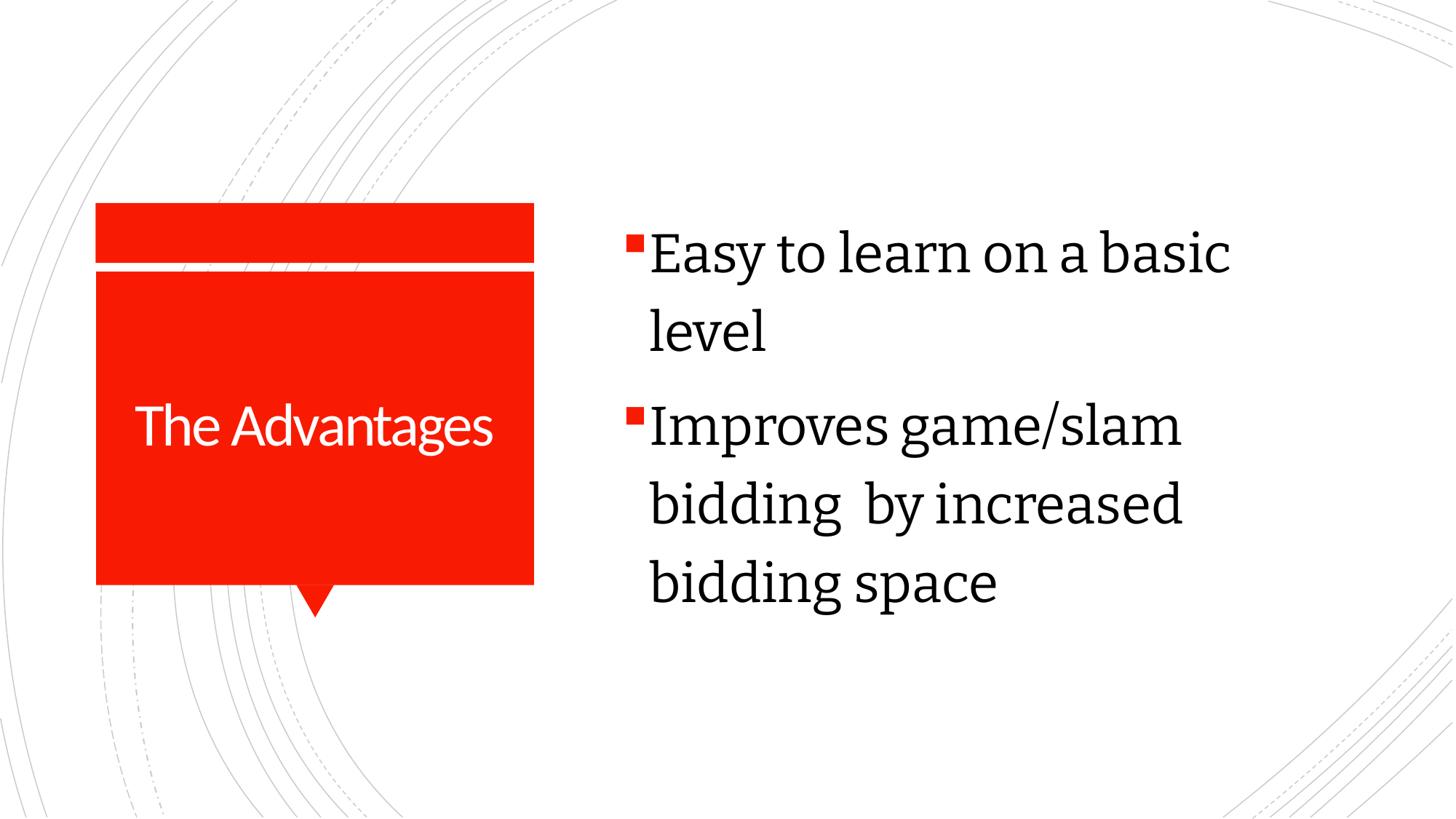

Easy to learn on a basic level
Improves game/slam bidding  by increased bidding space
# The Advantages